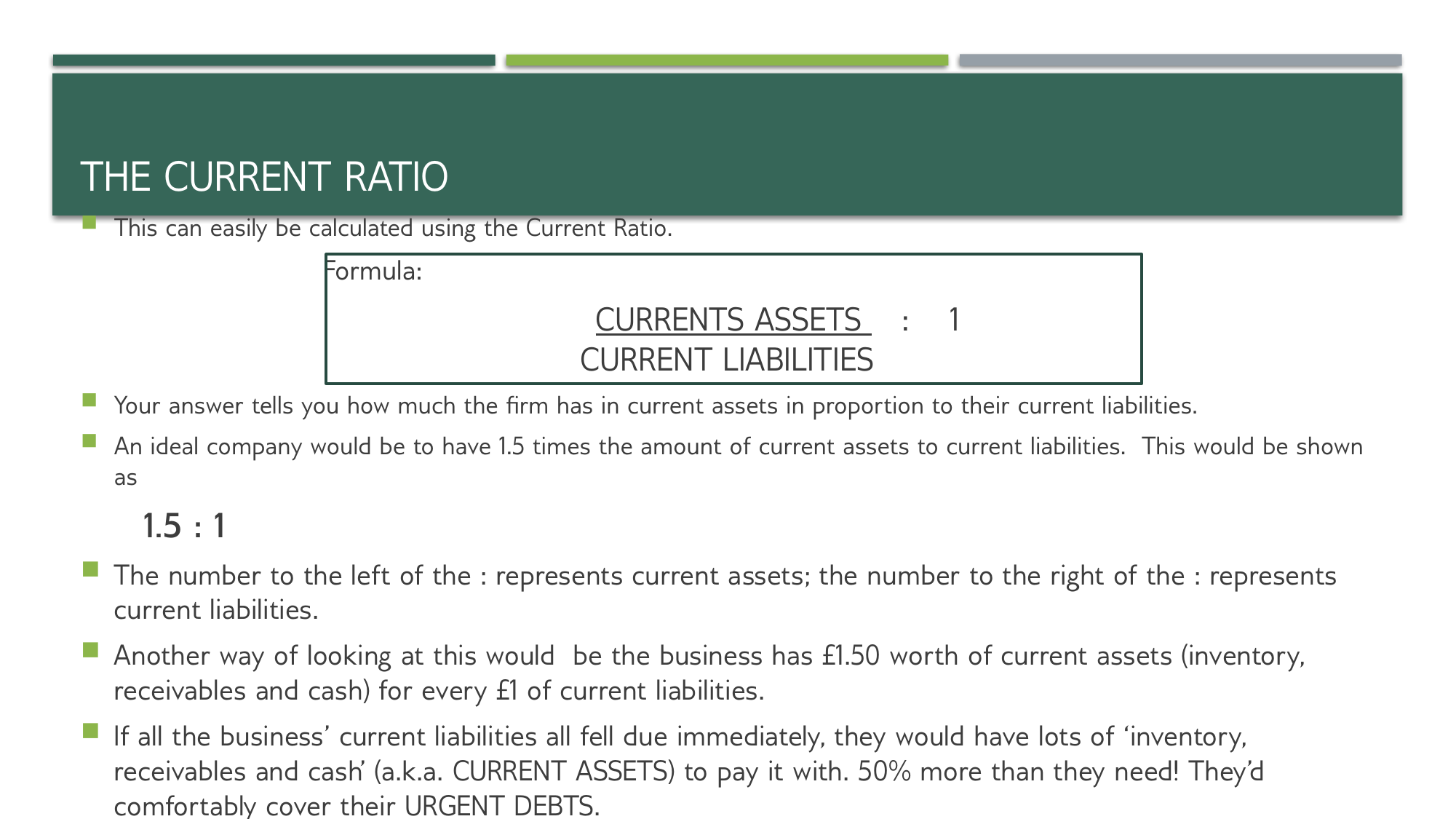

# The current ratio
This can easily be calculated using the Current Ratio.
Formula:
          CURRENTS ASSETS    :    1
CURRENT LIABILITIES
Your answer tells you how much the firm has in current assets in proportion to their current liabilities.
An ideal company would be to have 1.5 times the amount of current assets to current liabilities.  This would be shown as
											1.5 : 1
The number to the left of the : represents current assets; the number to the right of the : represents current liabilities.
Another way of looking at this would  be the business has £1.50 worth of current assets (inventory, receivables and cash) for every £1 of current liabilities.
If all the business’ current liabilities all fell due immediately, they would have lots of ‘inventory, receivables and cash’ (a.k.a. CURRENT ASSETS) to pay it with. 50% more than they need! They’d comfortably cover their URGENT DEBTS.